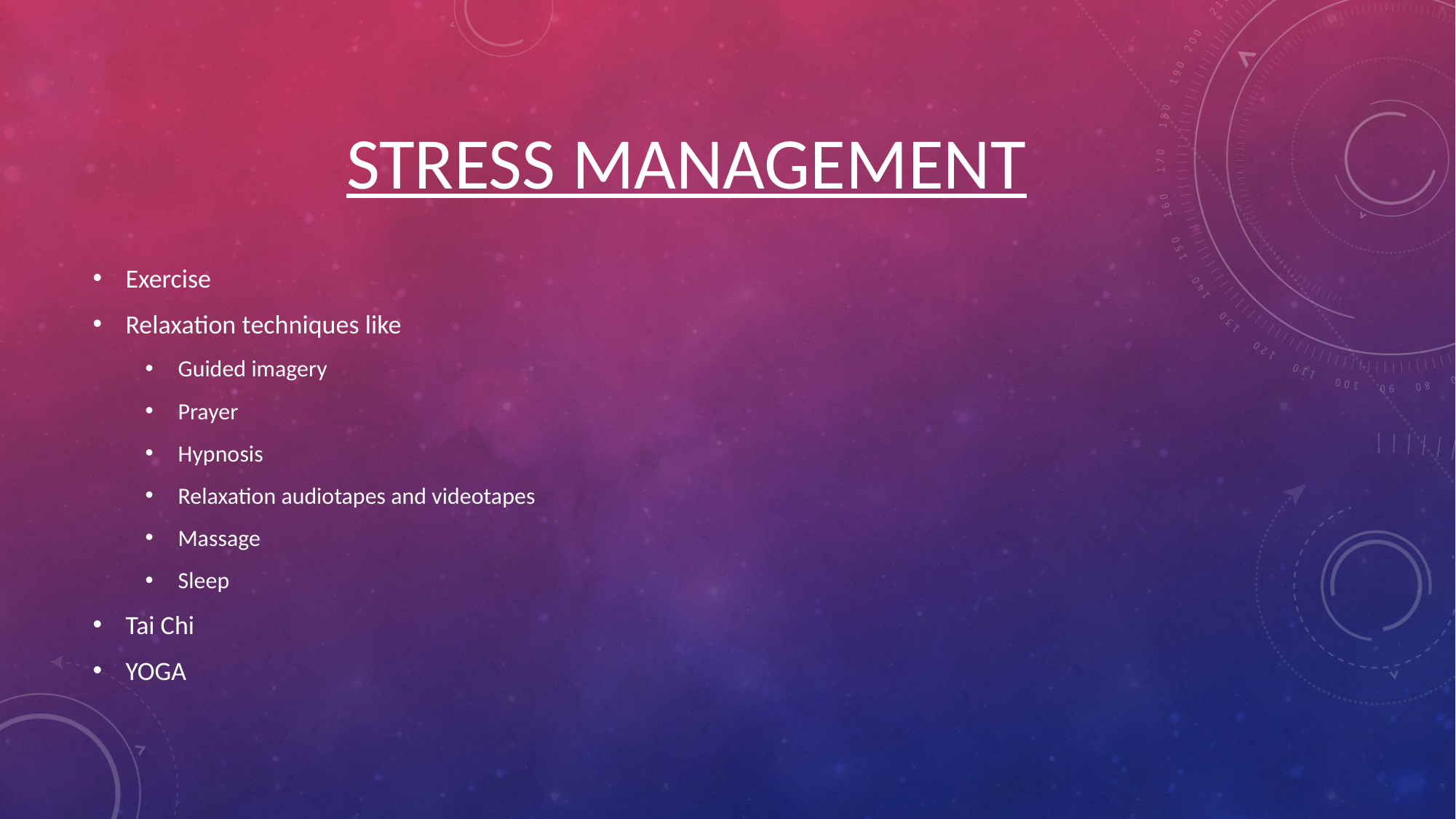

# Stress Management
Exercise
Relaxation techniques like
Guided imagery
Prayer
Hypnosis
Relaxation audiotapes and videotapes
Massage
Sleep
Tai Chi
YOGA